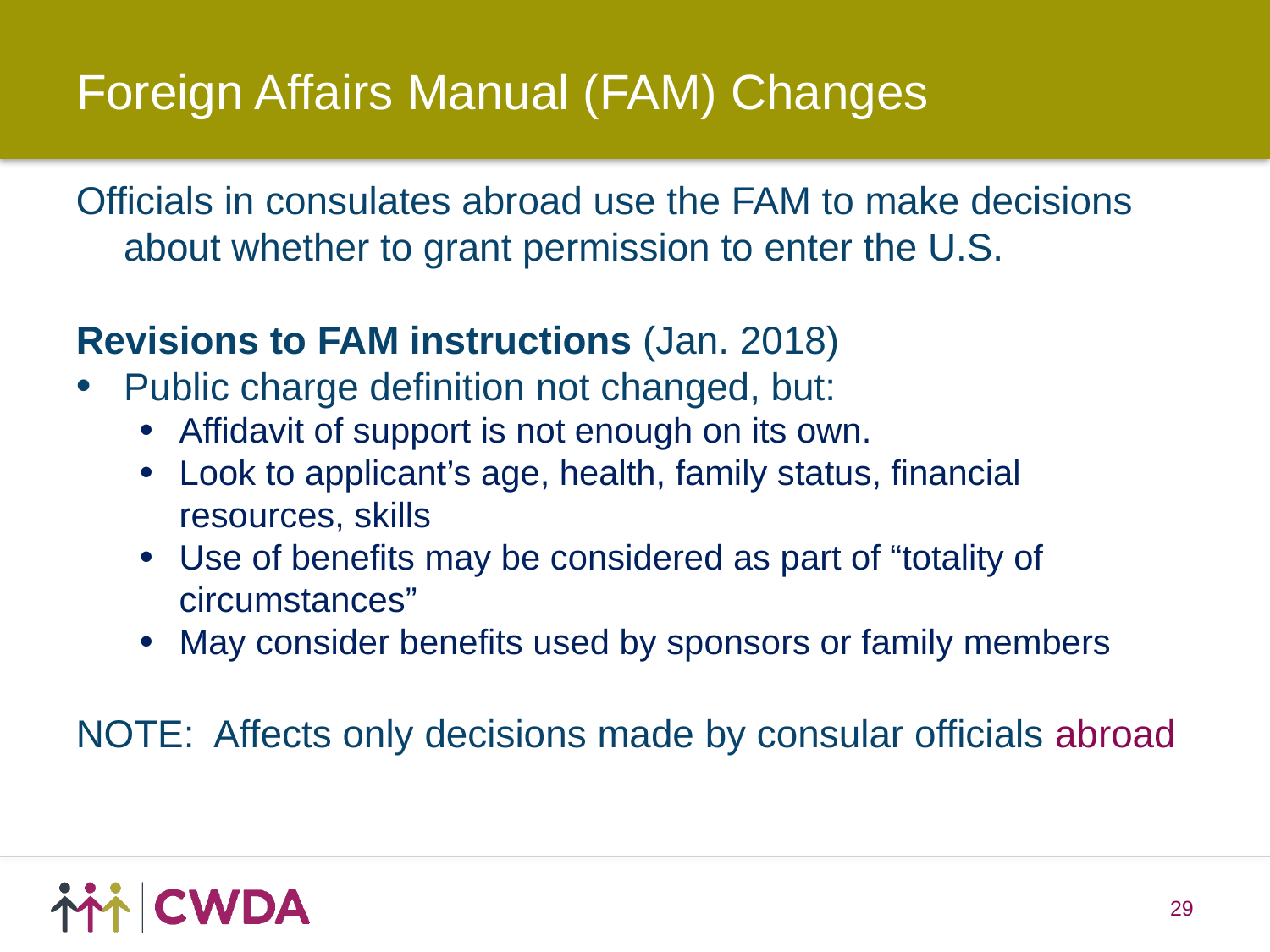

# Foreign Affairs Manual (FAM) Changes
Officials in consulates abroad use the FAM to make decisions about whether to grant permission to enter the U.S.

Revisions to FAM instructions (Jan. 2018)
Public charge definition not changed, but:
Affidavit of support is not enough on its own.
Look to applicant’s age, health, family status, financial resources, skills
Use of benefits may be considered as part of “totality of circumstances”
May consider benefits used by sponsors or family members

NOTE:  Affects only decisions made by consular officials abroad
29